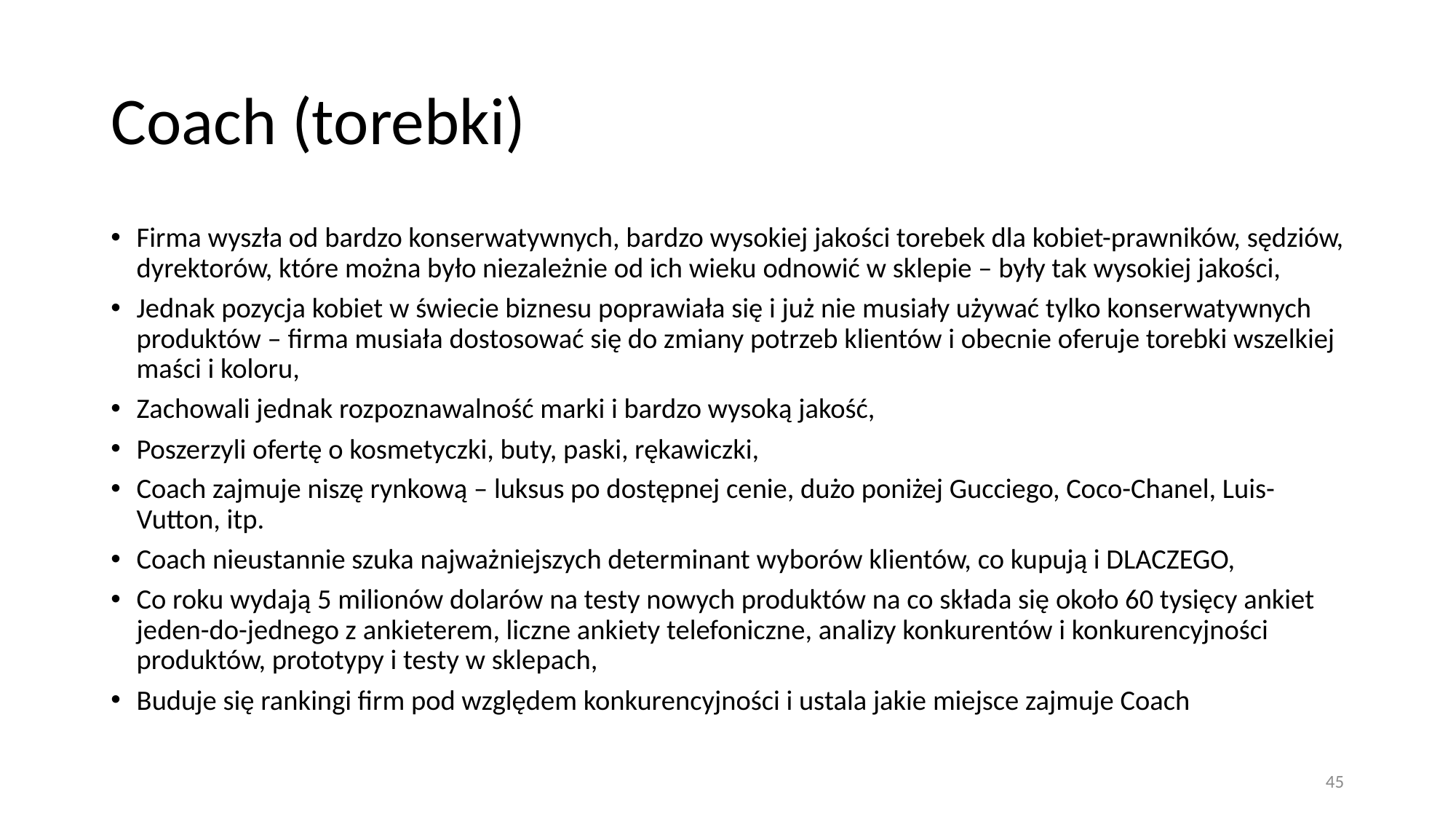

# Coach (torebki)
Firma wyszła od bardzo konserwatywnych, bardzo wysokiej jakości torebek dla kobiet-prawników, sędziów, dyrektorów, które można było niezależnie od ich wieku odnowić w sklepie – były tak wysokiej jakości,
Jednak pozycja kobiet w świecie biznesu poprawiała się i już nie musiały używać tylko konserwatywnych produktów – firma musiała dostosować się do zmiany potrzeb klientów i obecnie oferuje torebki wszelkiej maści i koloru,
Zachowali jednak rozpoznawalność marki i bardzo wysoką jakość,
Poszerzyli ofertę o kosmetyczki, buty, paski, rękawiczki,
Coach zajmuje niszę rynkową – luksus po dostępnej cenie, dużo poniżej Gucciego, Coco-Chanel, Luis-Vutton, itp.
Coach nieustannie szuka najważniejszych determinant wyborów klientów, co kupują i DLACZEGO,
Co roku wydają 5 milionów dolarów na testy nowych produktów na co składa się około 60 tysięcy ankiet jeden-do-jednego z ankieterem, liczne ankiety telefoniczne, analizy konkurentów i konkurencyjności produktów, prototypy i testy w sklepach,
Buduje się rankingi firm pod względem konkurencyjności i ustala jakie miejsce zajmuje Coach

45